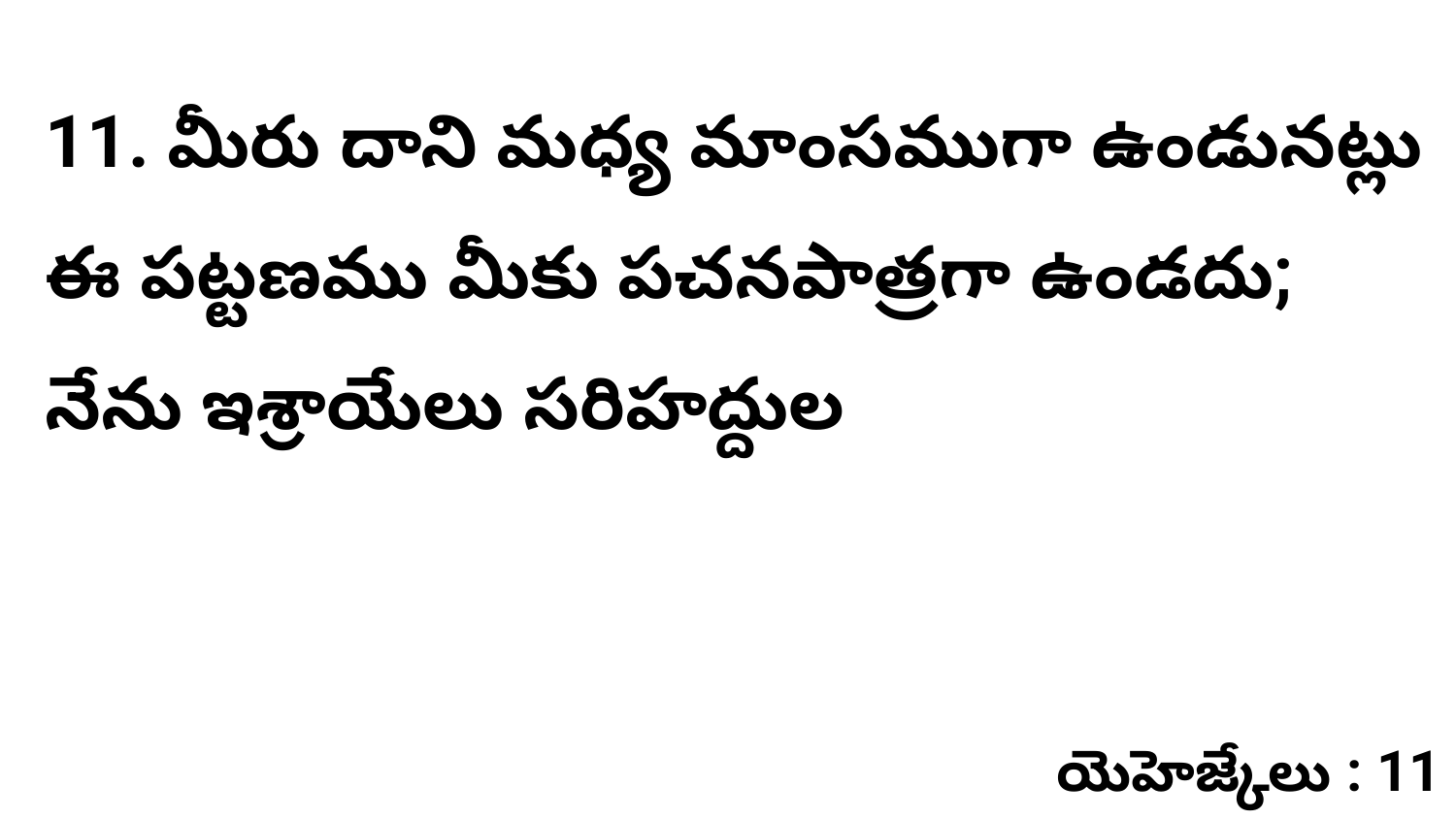

11. మీరు దాని మధ్య మాంసముగా ఉండునట్లు ఈ పట్టణము మీకు పచనపాత్రగా ఉండదు; నేను ఇశ్రాయేలు సరిహద్దుల
యెహెజ్కేలు : 11